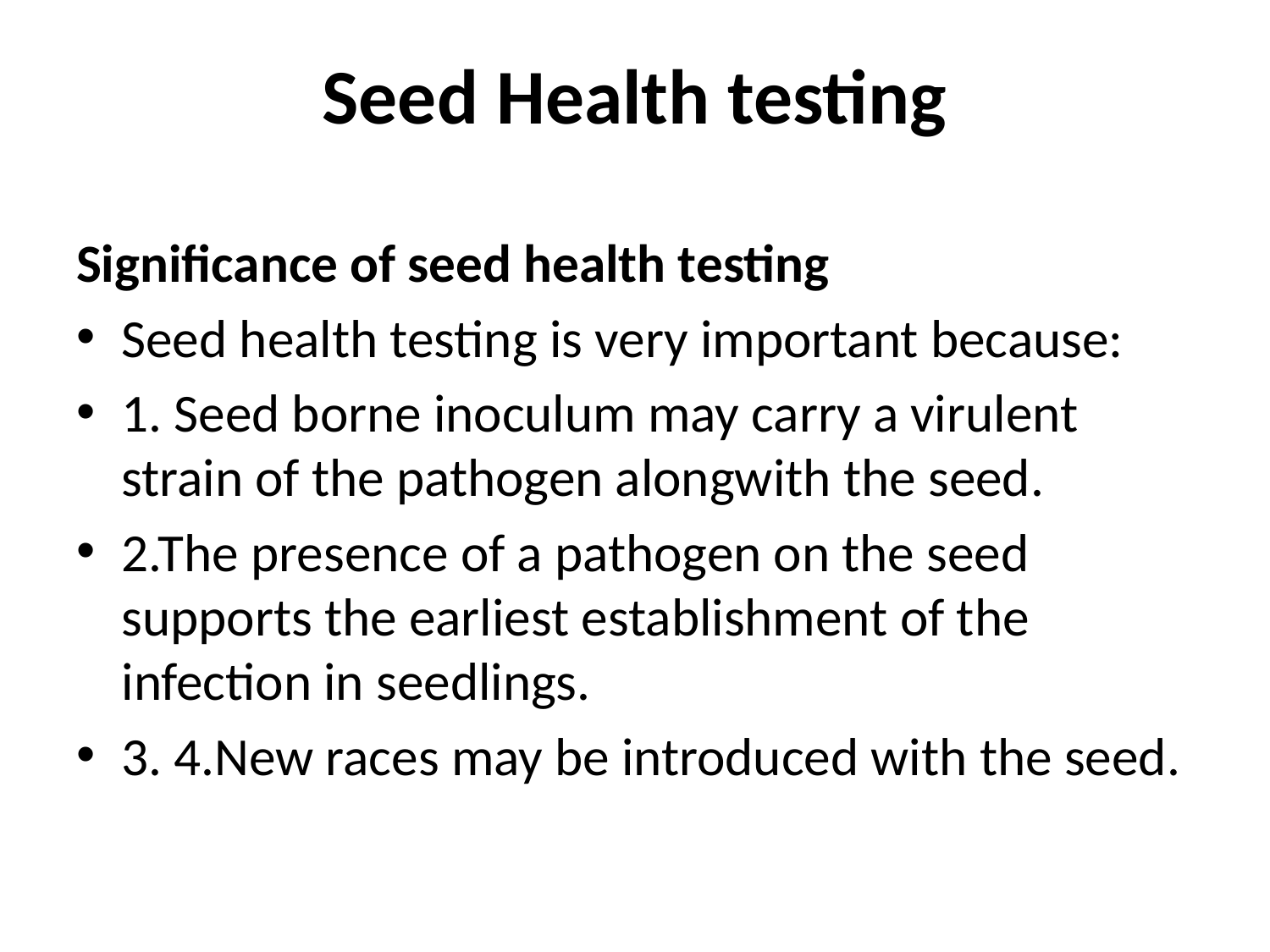

# Seed Health testing
Significance of seed health testing
Seed health testing is very important because:
1. Seed borne inoculum may carry a virulent strain of the pathogen alongwith the seed.
2.The presence of a pathogen on the seed supports the earliest establishment of the infection in seedlings.
3. 4.New races may be introduced with the seed.